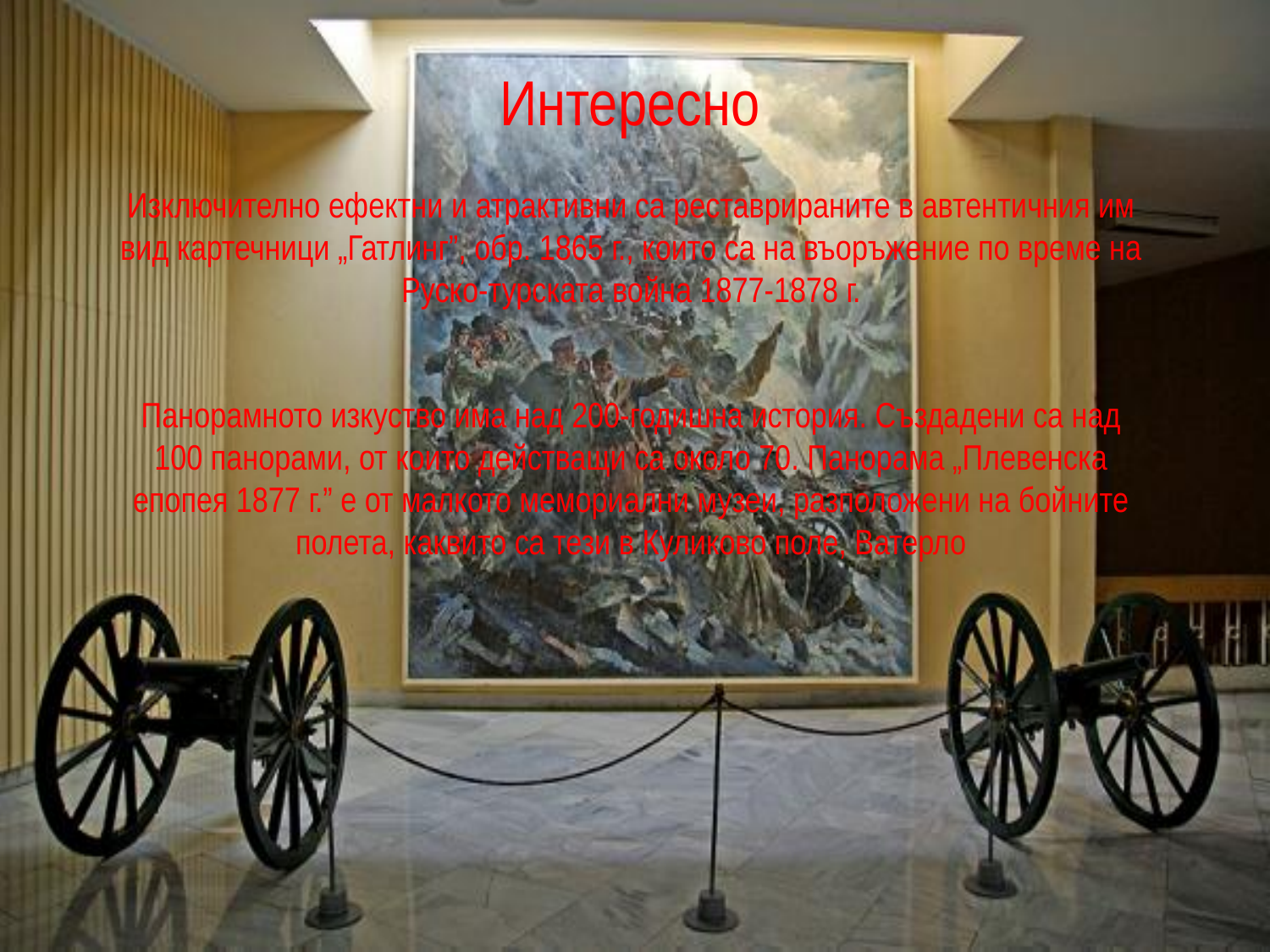

Интересно
Изключително ефектни и атрактивни са реставрираните в автентичния им вид картечници „Гатлинг”, обр. 1865 г., които са на въоръжение по време на Руско-турската война 1877-1878 г.
Панорамното изкуство има над 200-годишна история. Създадени са над 100 панорами, от които действащи са около 70. Панорама „Плевенска епопея 1877 г.” е от малкото мемориални музеи, разположени на бойните полета, каквито са тези в Куликово поле, Ватерло